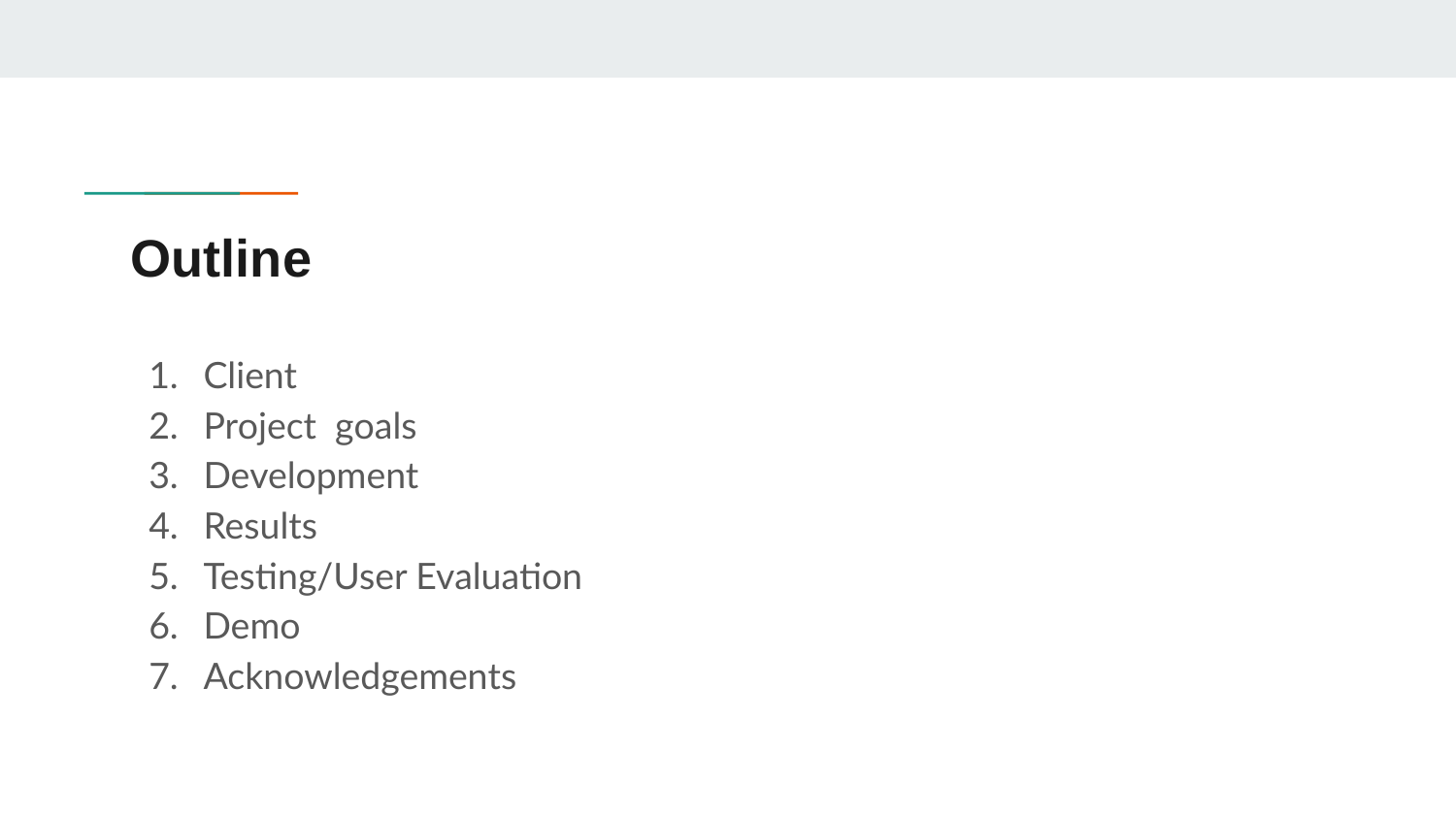

# Outline
Client
Project  goals
Development
Results
Testing/User Evaluation
Demo
Acknowledgements